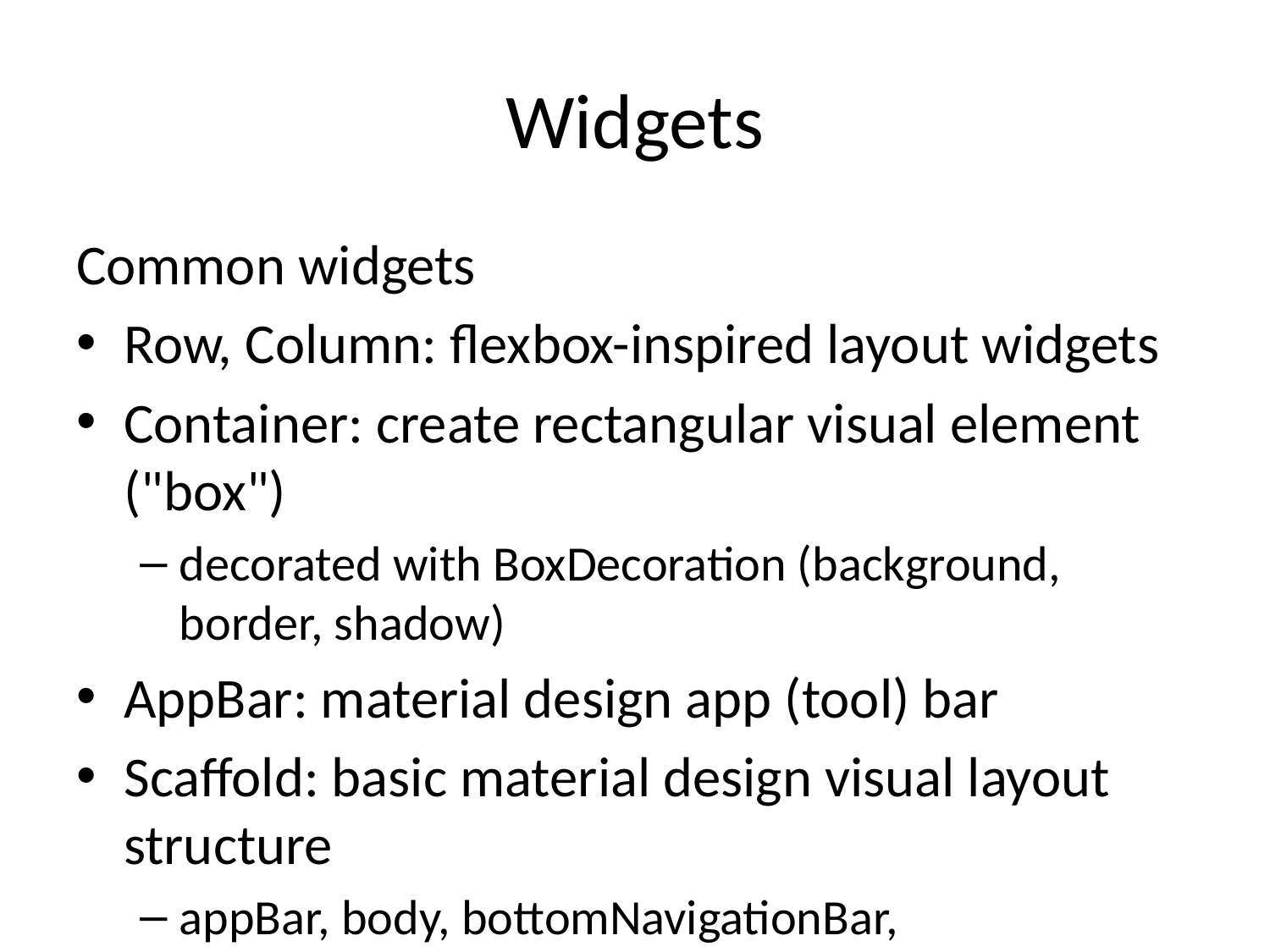

# Widgets
Common widgets
Row, Column: flexbox-inspired layout widgets
Container: create rectangular visual element ("box")
decorated with BoxDecoration (background, border, shadow)
AppBar: material design app (tool) bar
Scaffold: basic material design visual layout structure
appBar, body, bottomNavigationBar, floatingActionButton